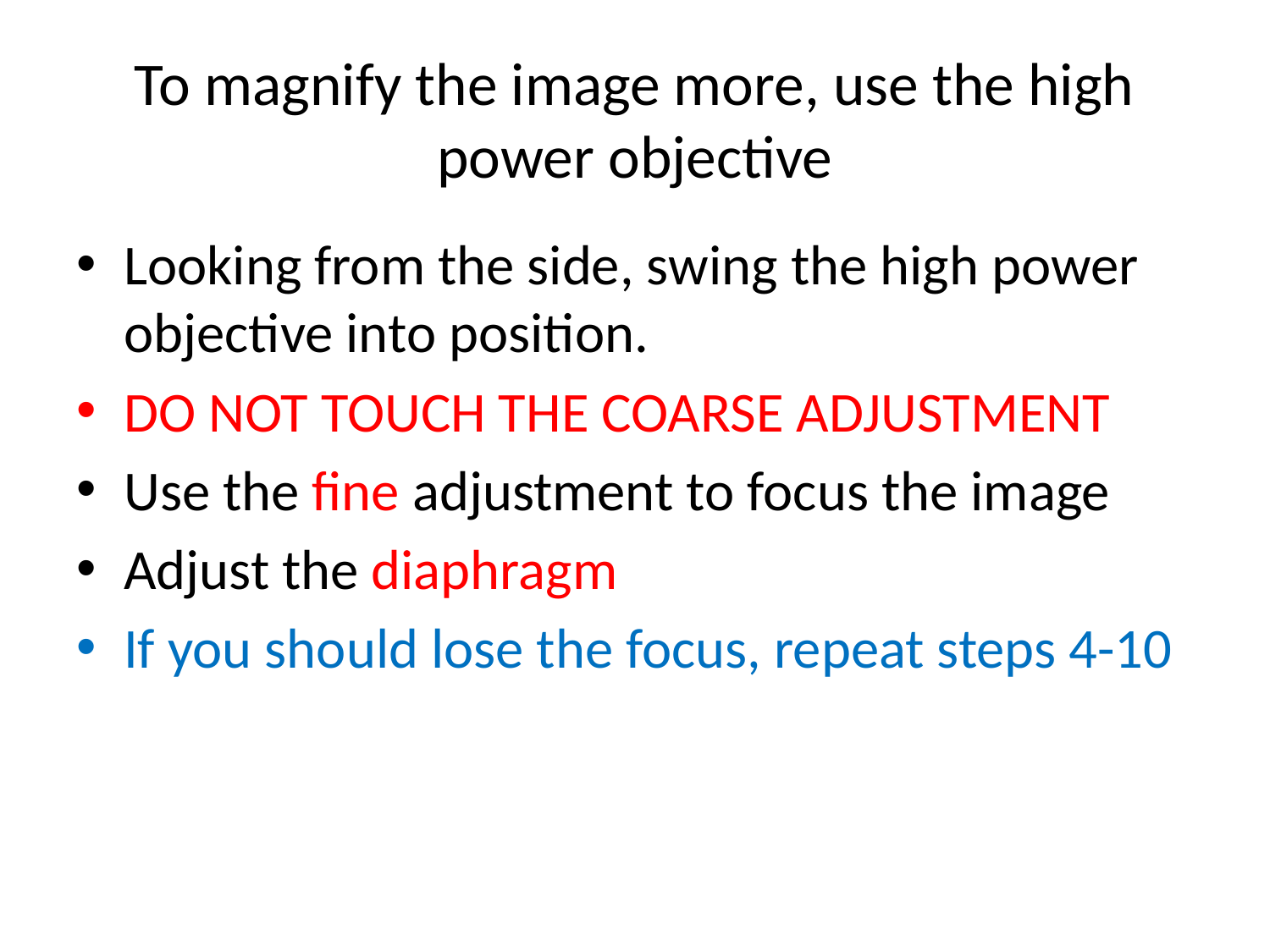

# To magnify the image more, use the high power objective
Looking from the side, swing the high power objective into position.
DO NOT TOUCH THE COARSE ADJUSTMENT
Use the fine adjustment to focus the image
Adjust the diaphragm
If you should lose the focus, repeat steps 4-10